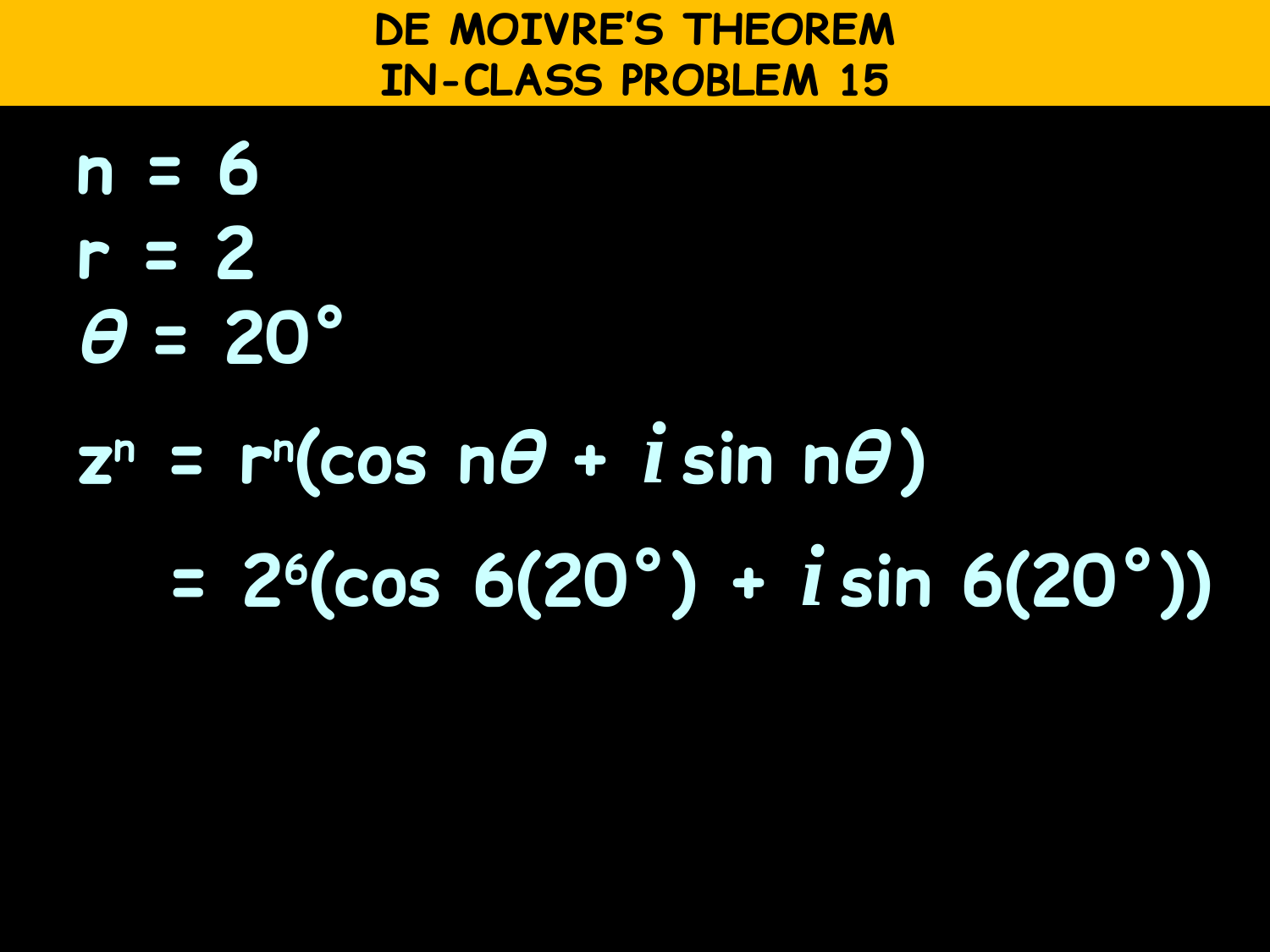

DE MOIVRE’S THEOREM
IN-CLASS PROBLEM 15
n = 6
r = 2
θ = 20°
zn = rn(cos nθ + i sin nθ )
   = 26(cos 6(20°) + i sin 6(20°))